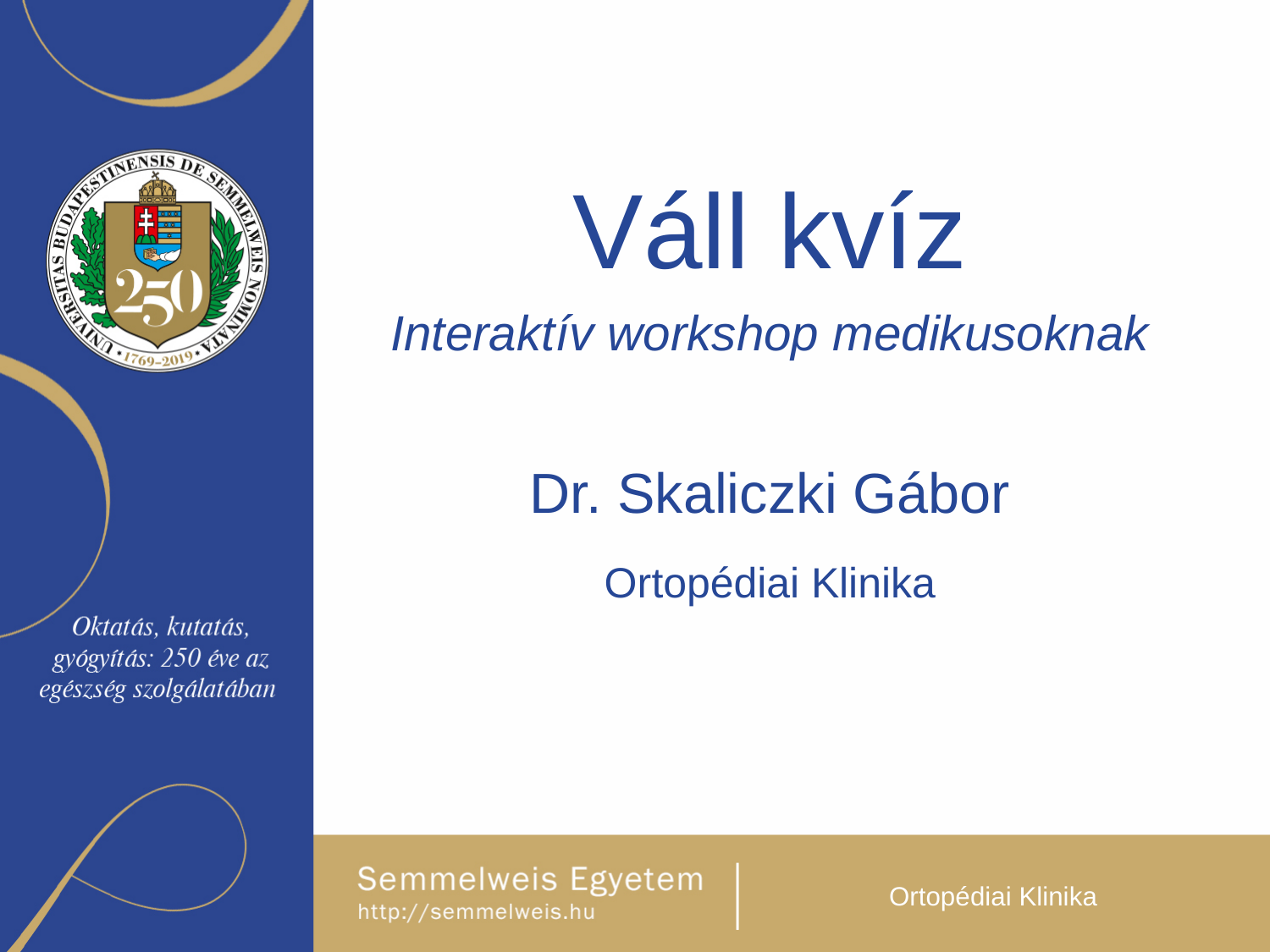

Váll kvíz
Interaktív workshop medikusoknak
Dr. Skaliczki Gábor
Ortopédiai Klinika